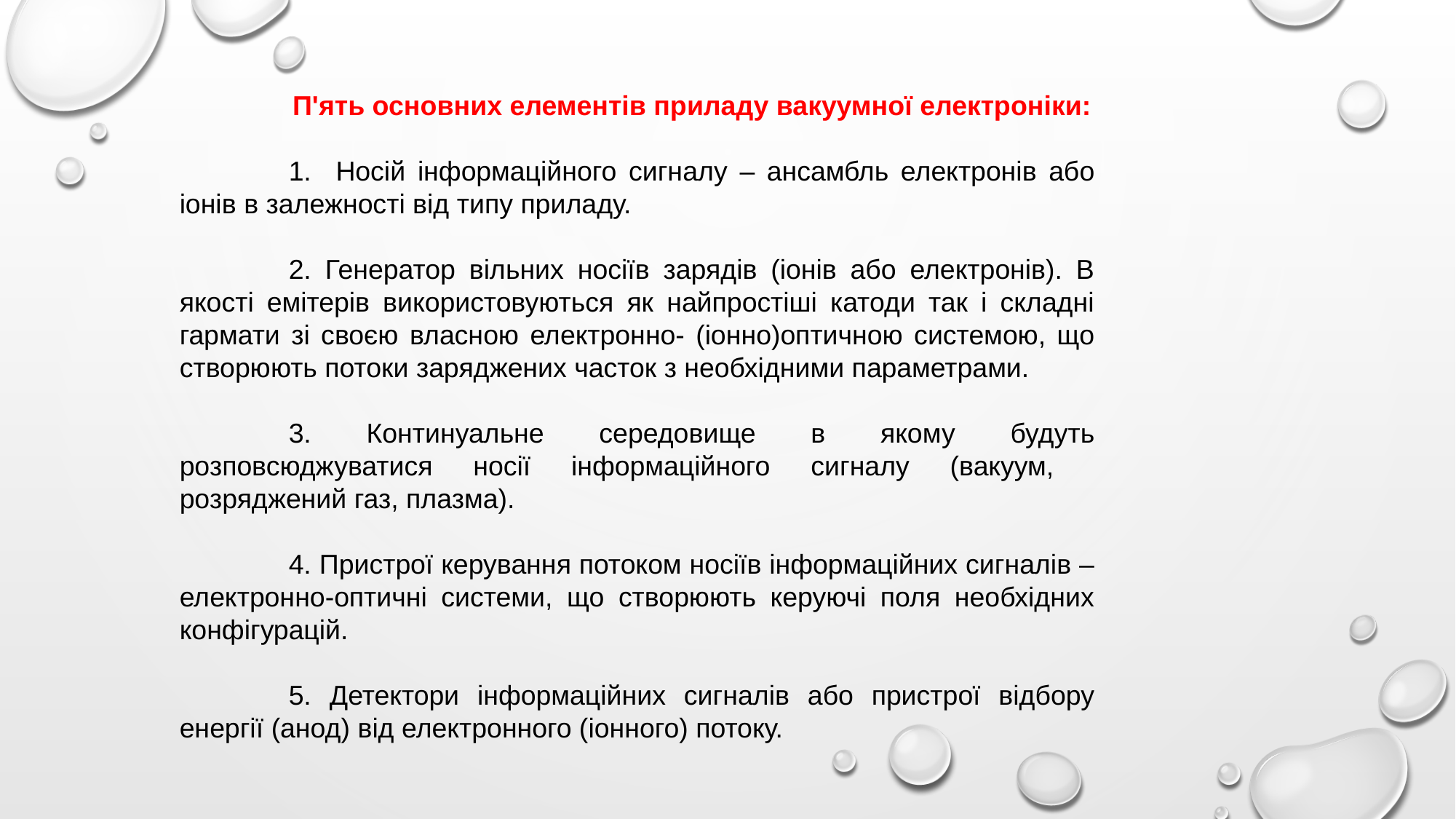

П'ять основних елементів приладу вакуумної електроніки:

	1.  Носій інформаційного сигналу – ансамбль електронів або іонів в залежності від типу приладу.

	2. Генератор вільних носіїв зарядів (іонів або електронів). В якості емітерів використовуються як найпростіші катоди так і складні гармати зі своєю власною електронно- (іонно)оптичною системою, що створюють потоки заряджених часток з необхідними параметрами.

	3. Континуальне середовище в якому будуть розповсюджуватися носії інформаційного сигналу (вакуум,  розряджений газ, плазма).

	4. Пристрої керування потоком носіїв інформаційних сигналів – електронно-оптичні системи, що створюють керуючі поля необхідних конфігурацій.

	5. Детектори інформаційних сигналів або пристрої відбору енергії (анод) від електронного (іонного) потоку.